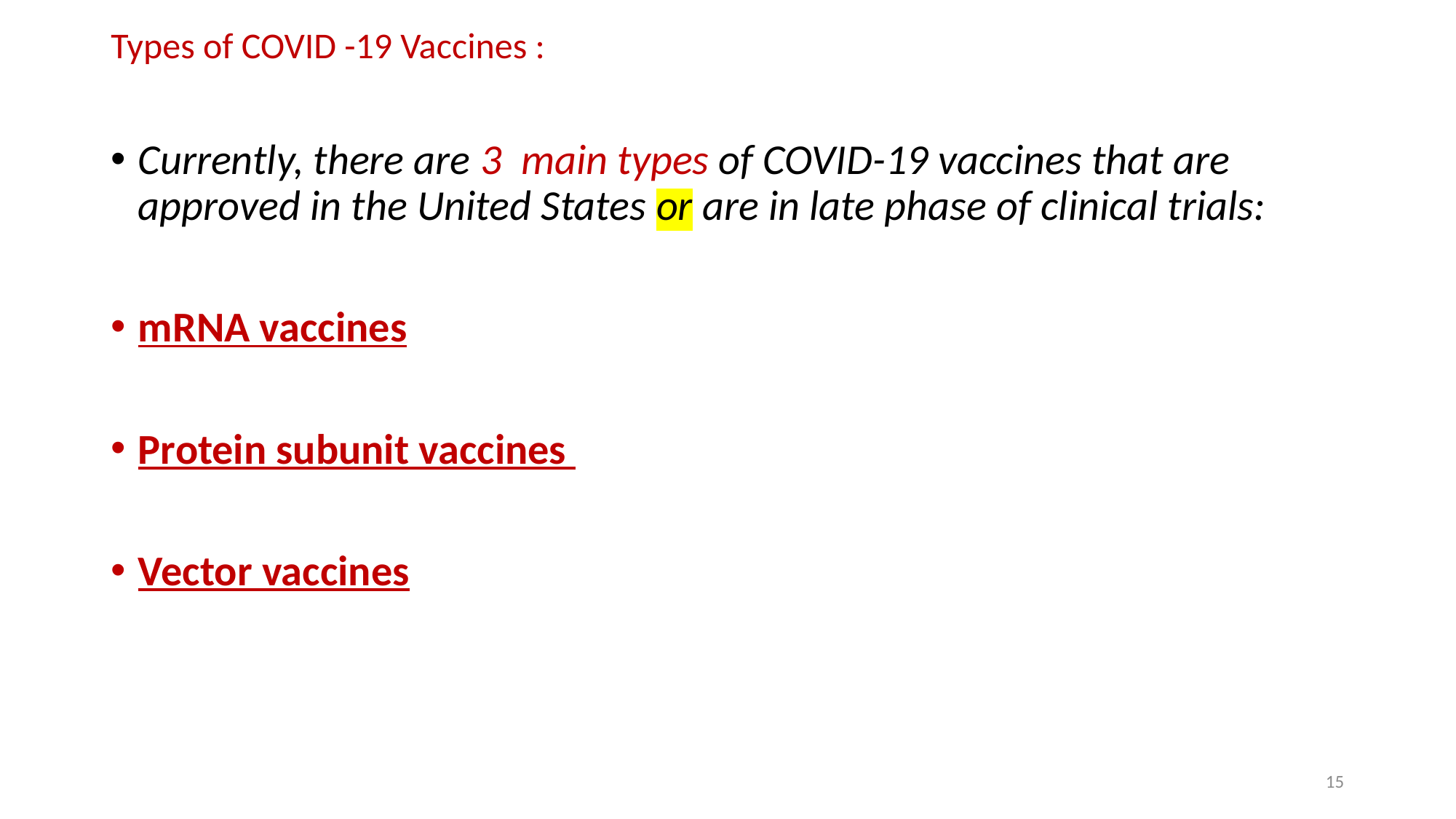

# Types of COVID -19 Vaccines :
Currently, there are 3  main types of COVID-19 vaccines that are approved in the United States or are in late phase of clinical trials:

mRNA vaccines

Protein subunit vaccines

Vector vaccines
15